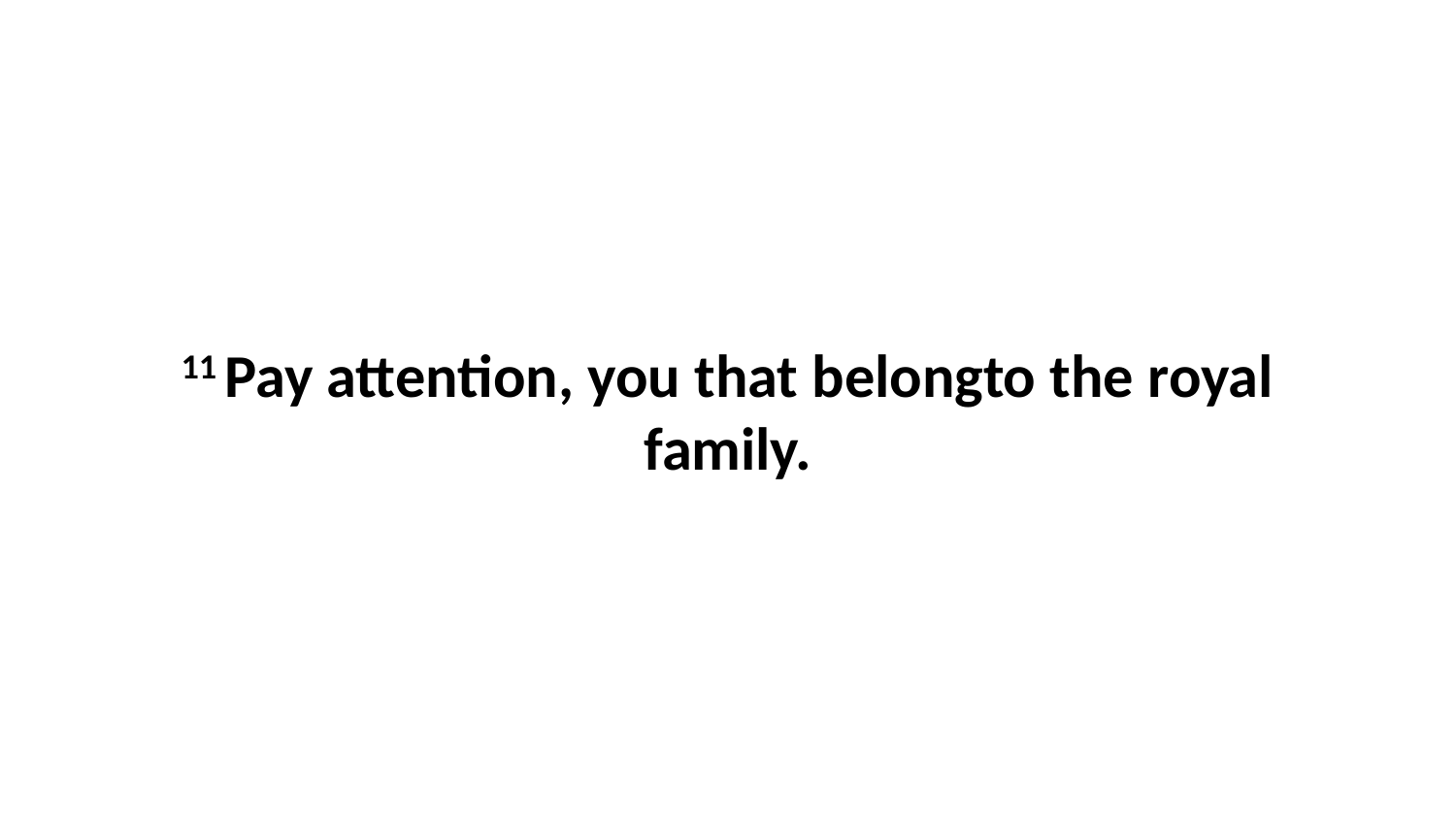

11 Pay attention, you that belongto the royal family.